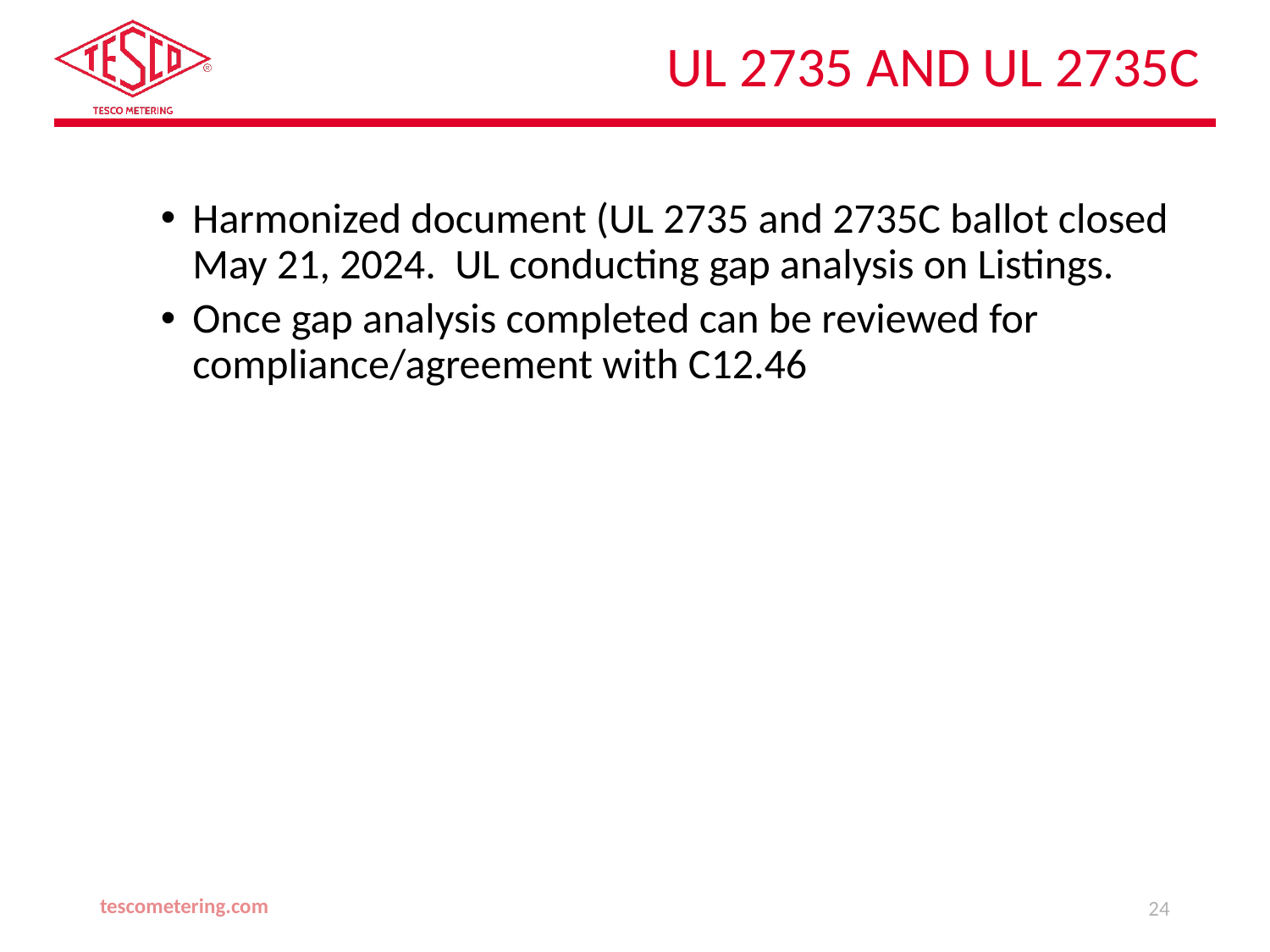

# UL 2735 and UL 2735C
Harmonized document (UL 2735 and 2735C ballot closed May 21, 2024.  UL conducting gap analysis on Listings.
Once gap analysis completed can be reviewed for compliance/agreement with C12.46
tescometering.com
24